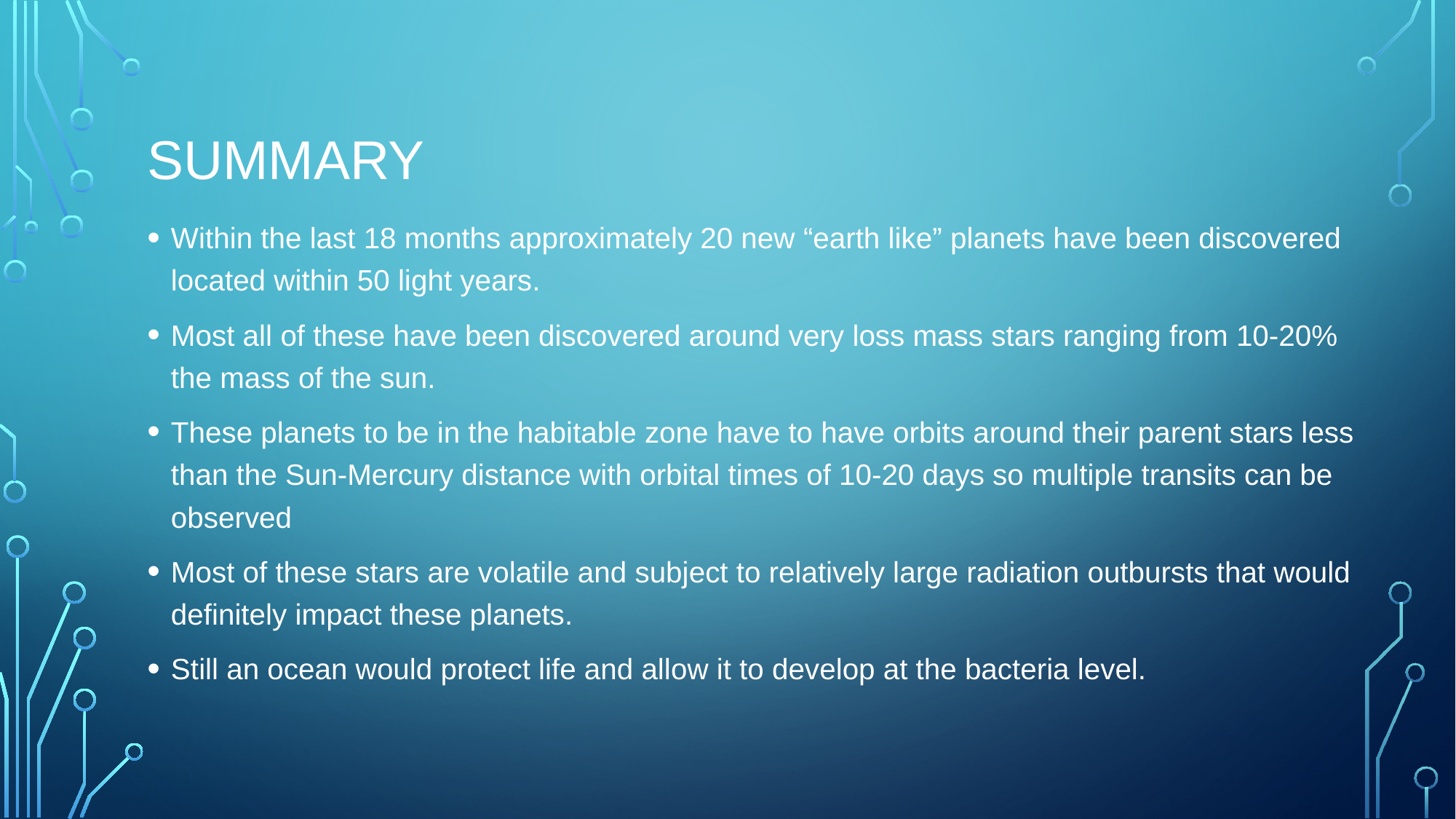

# Summary
Within the last 18 months approximately 20 new “earth like” planets have been discovered located within 50 light years.
Most all of these have been discovered around very loss mass stars ranging from 10-20% the mass of the sun.
These planets to be in the habitable zone have to have orbits around their parent stars less than the Sun-Mercury distance with orbital times of 10-20 days so multiple transits can be observed
Most of these stars are volatile and subject to relatively large radiation outbursts that would definitely impact these planets.
Still an ocean would protect life and allow it to develop at the bacteria level.